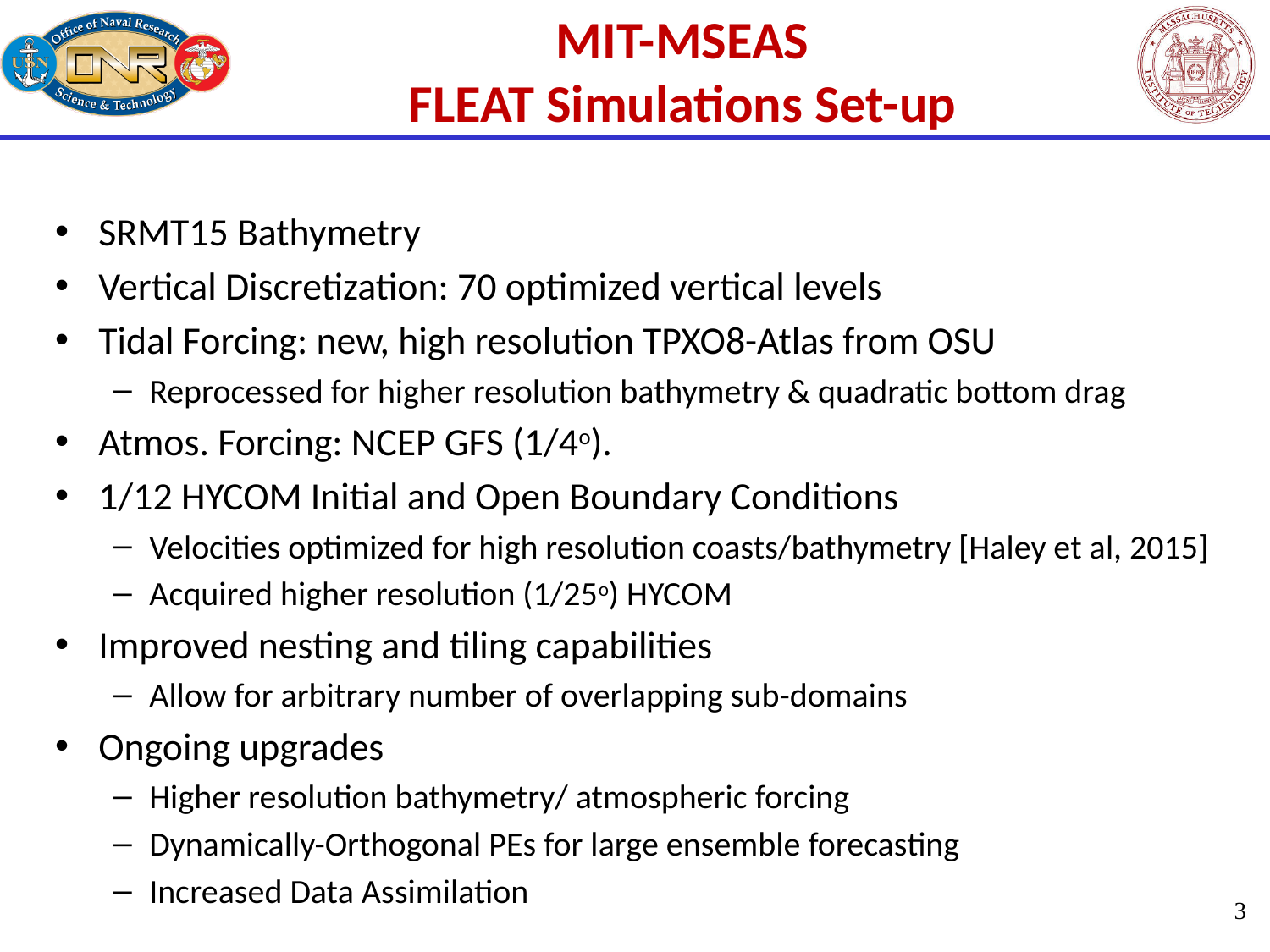

MIT-MSEAS
FLEAT Simulations Set-up

SRMT15 Bathymetry
Vertical Discretization: 70 optimized vertical levels
Tidal Forcing: new, high resolution TPXO8-Atlas from OSU
Reprocessed for higher resolution bathymetry & quadratic bottom drag
Atmos. Forcing: NCEP GFS (1/4o).
1/12 HYCOM Initial and Open Boundary Conditions
Velocities optimized for high resolution coasts/bathymetry [Haley et al, 2015]
Acquired higher resolution (1/25o) HYCOM
Improved nesting and tiling capabilities
Allow for arbitrary number of overlapping sub-domains
Ongoing upgrades
Higher resolution bathymetry/ atmospheric forcing
Dynamically-Orthogonal PEs for large ensemble forecasting
Increased Data Assimilation

3